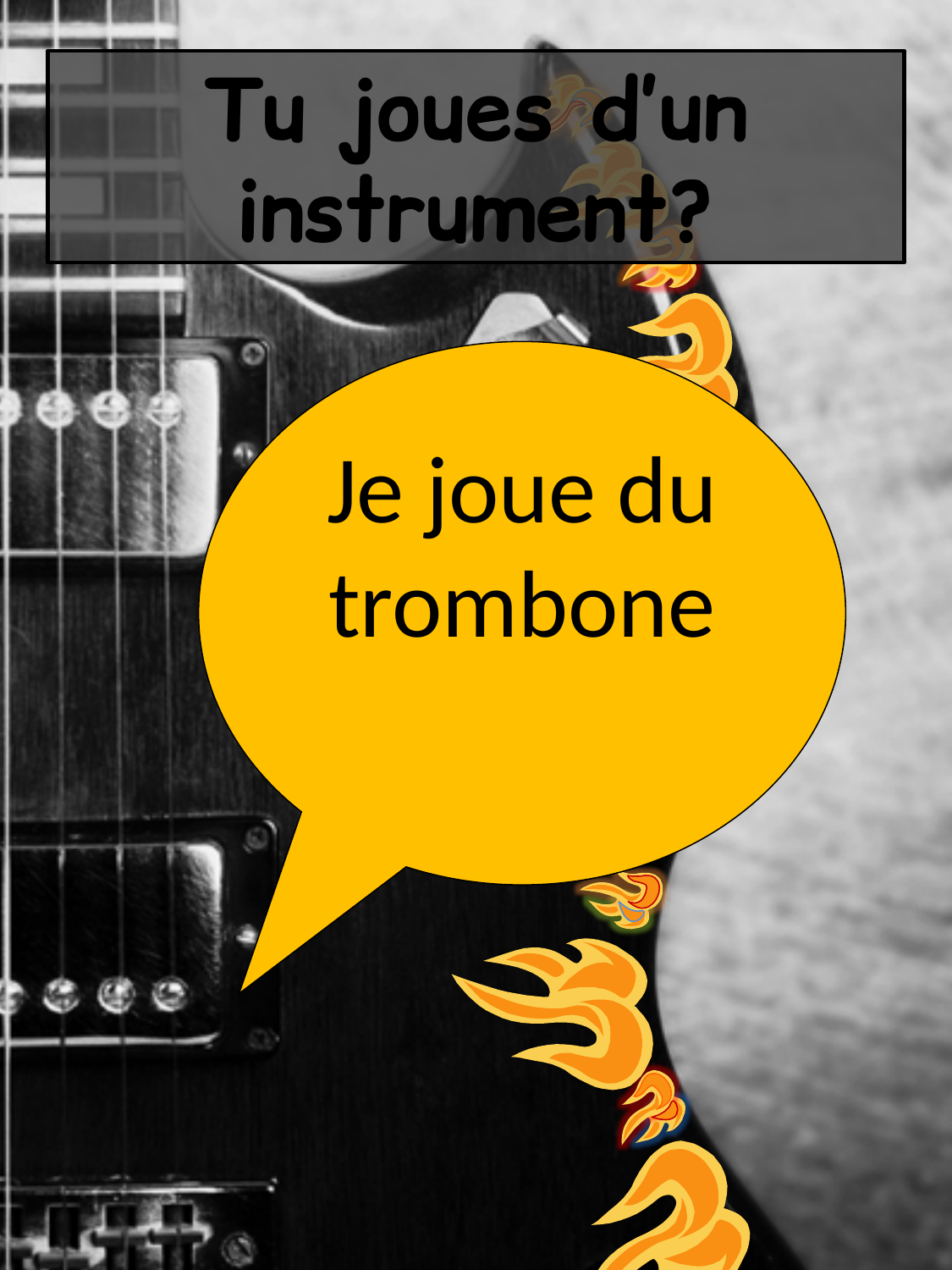

# Tu joues d’un instrument?
Je joue du trombone